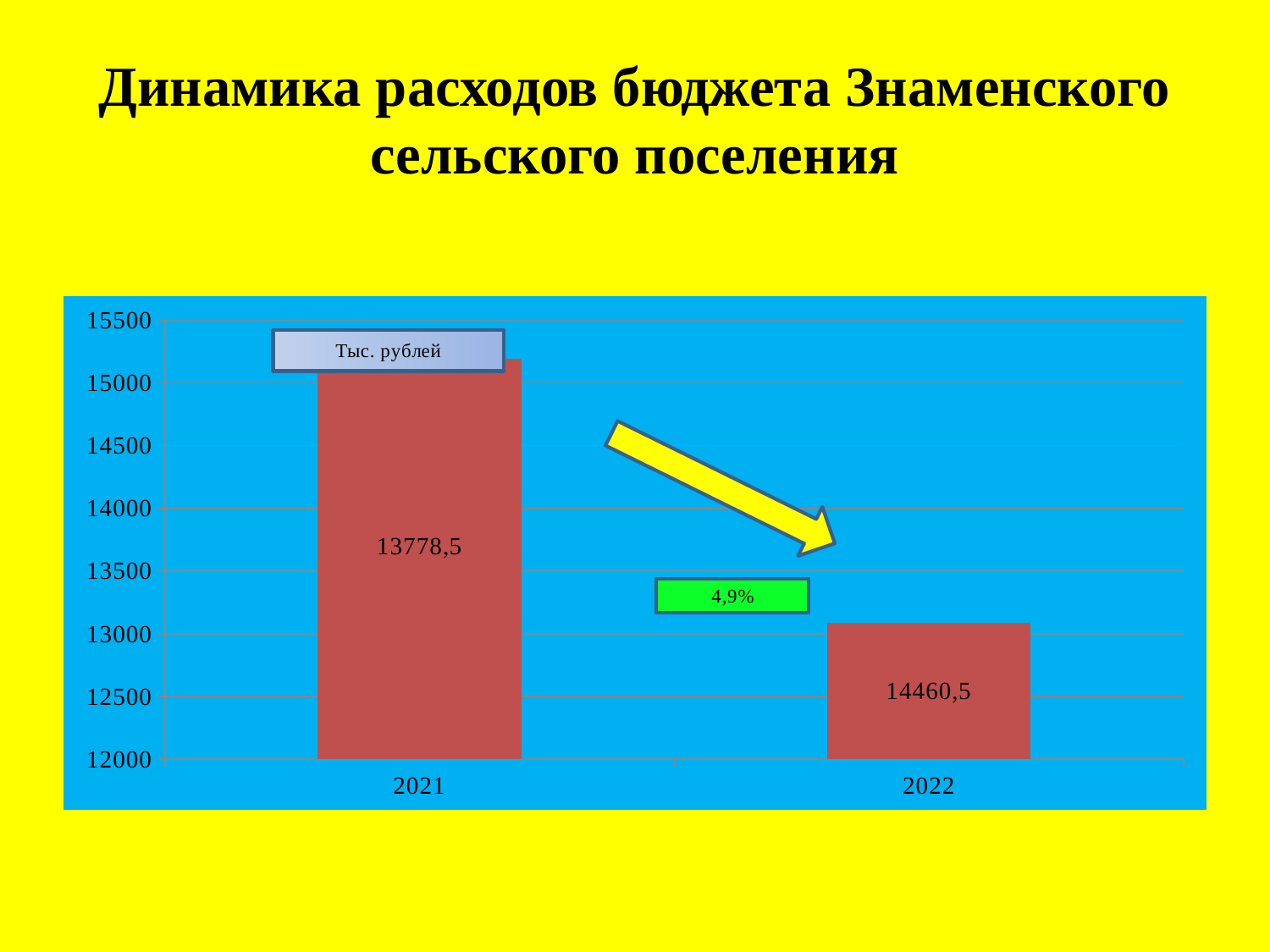

# Динамика расходов бюджета Знаменского сельского поселения

### Chart

| Category |  |
|---|---|
| 2021 | 15193.6 |
| 2022 | 13090.1 |